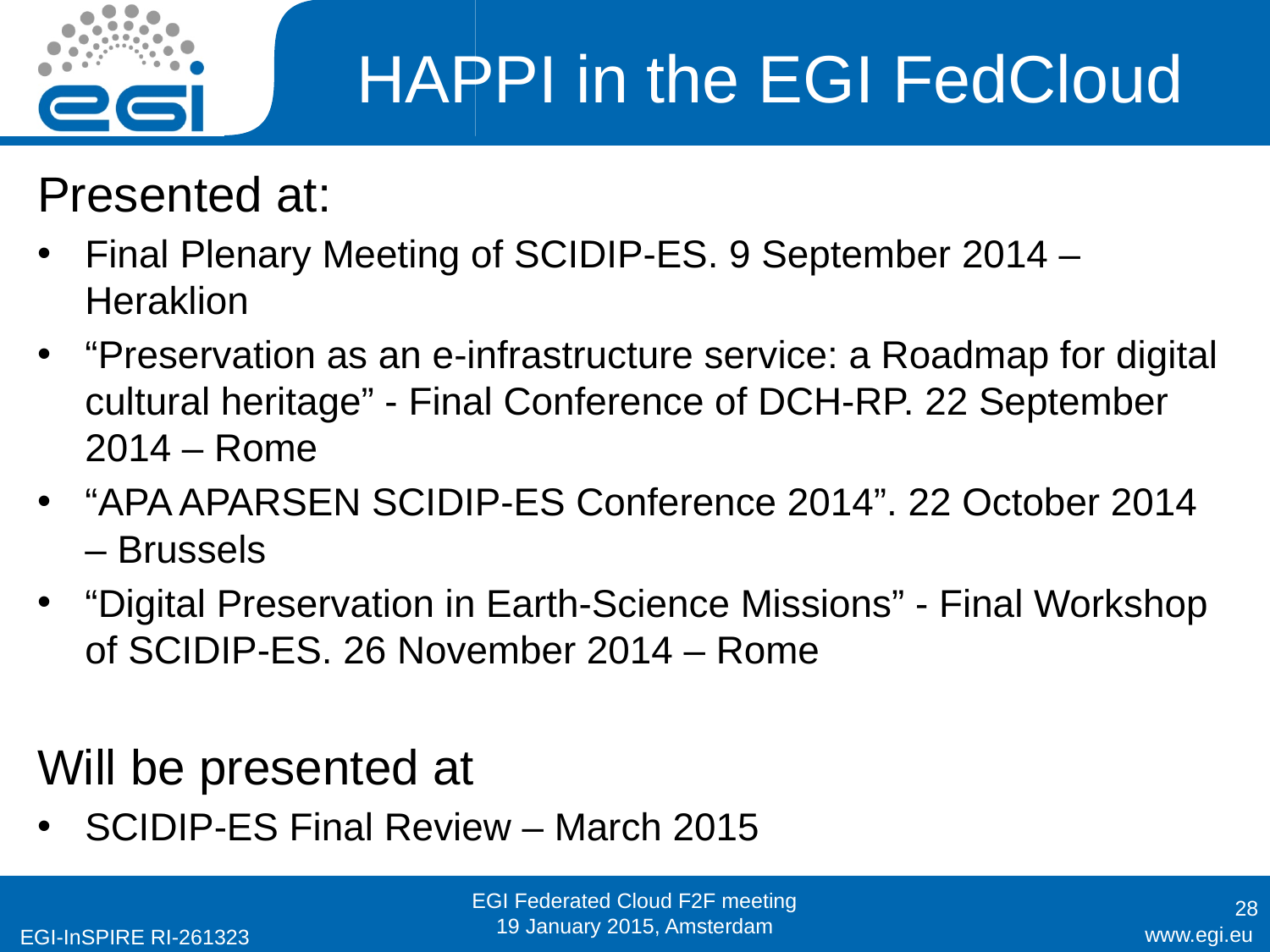

# HAPPI in the EGI FedCloud
Presented at:
Final Plenary Meeting of SCIDIP-ES. 9 September 2014 – Heraklion
“Preservation as an e-infrastructure service: a Roadmap for digital cultural heritage” - Final Conference of DCH-RP. 22 September 2014 – Rome
“APA APARSEN SCIDIP-ES Conference 2014”. 22 October 2014 – Brussels
“Digital Preservation in Earth-Science Missions” - Final Workshop of SCIDIP-ES. 26 November 2014 – Rome

Will be presented at
SCIDIP-ES Final Review – March 2015
EGI Federated Cloud F2F meeting
19 January 2015, Amsterdam
28